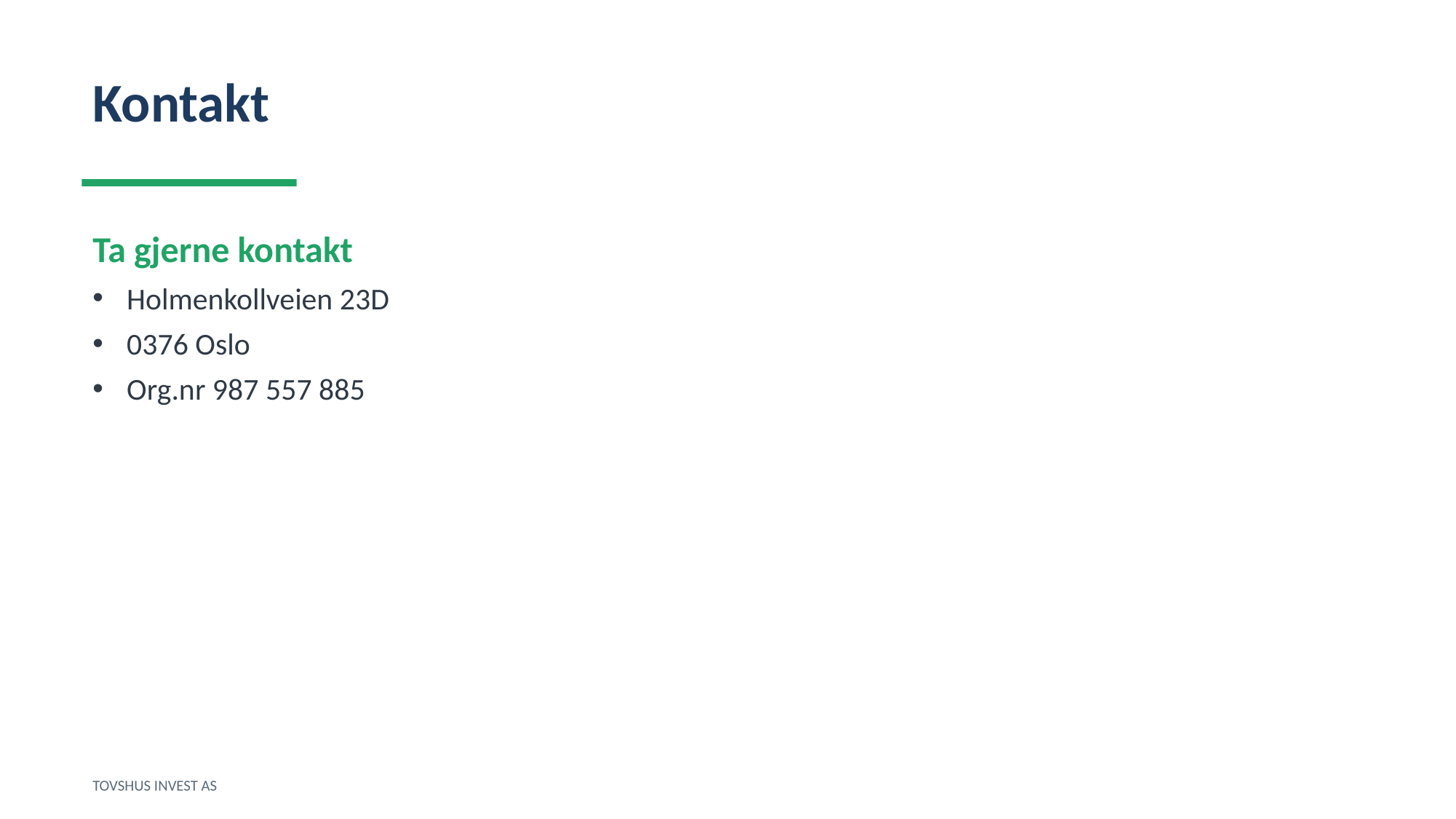

Kontakt

Ta gjerne kontakt
Holmenkollveien 23D
0376 Oslo
Org.nr 987 557 885
TOVSHUS INVEST AS